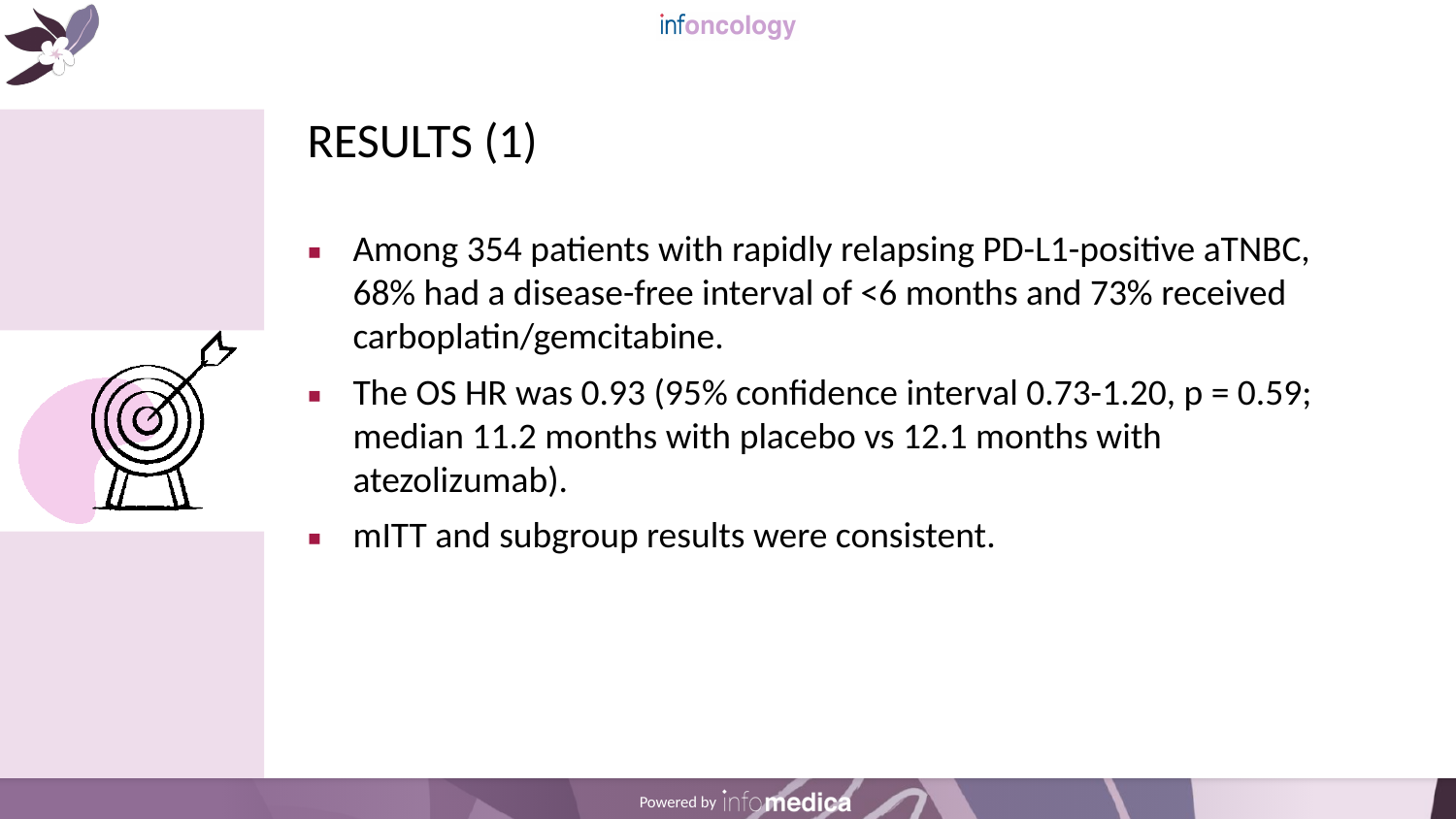

# RESULTS (1)
Among 354 patients with rapidly relapsing PD-L1-positive aTNBC, 68% had a disease-free interval of <6 months and 73% received carboplatin/gemcitabine.
The OS HR was 0.93 (95% confidence interval 0.73-1.20, p = 0.59; median 11.2 months with placebo vs 12.1 months with atezolizumab).
mITT and subgroup results were consistent.